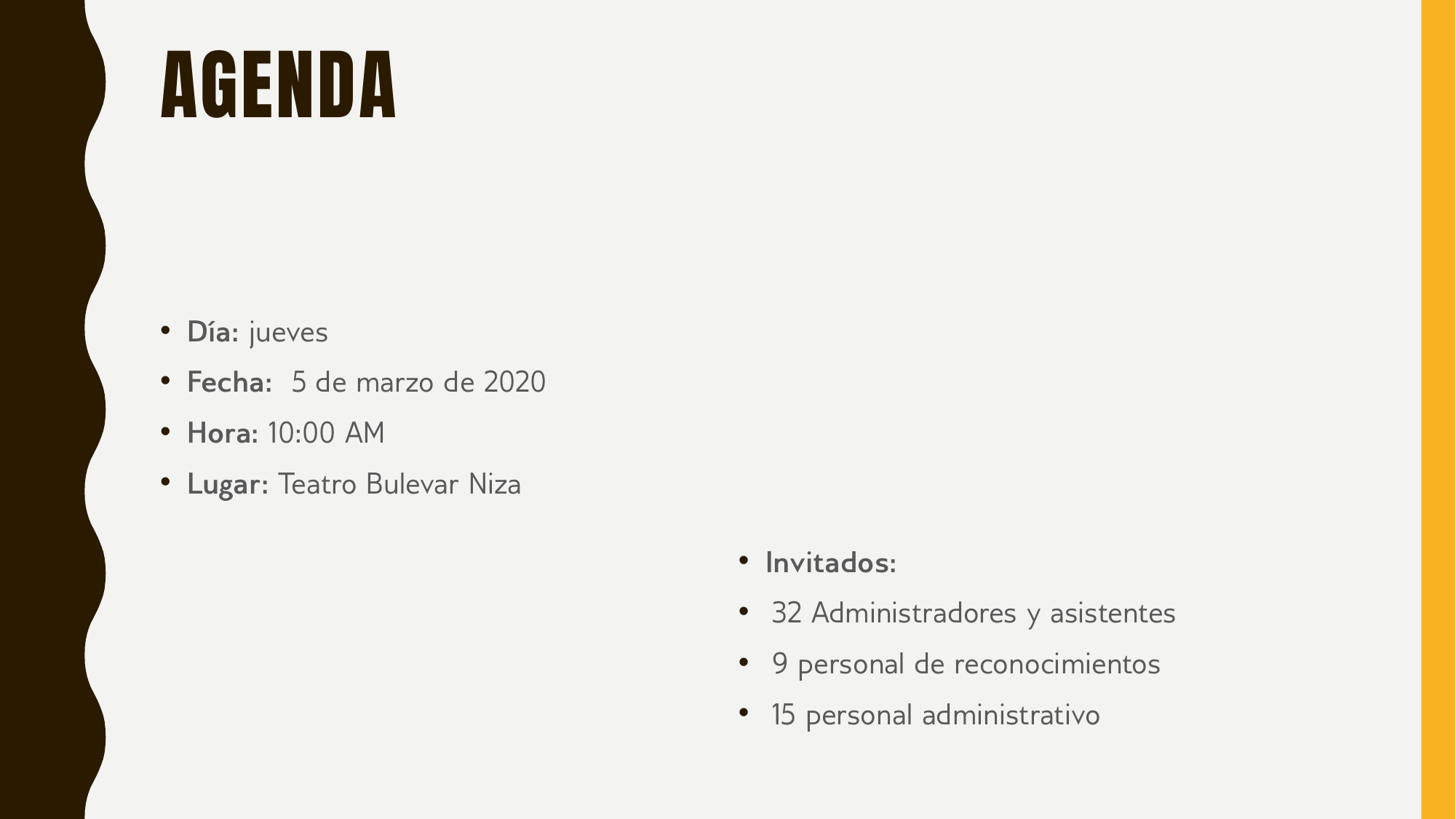

# Agenda
Día: jueves
Fecha:  5 de marzo de 2020
Hora: 10:00 AM
Lugar: Teatro Bulevar Niza

Invitados:
32 Administradores y asistentes
9 personal de reconocimientos
15 personal administrativo